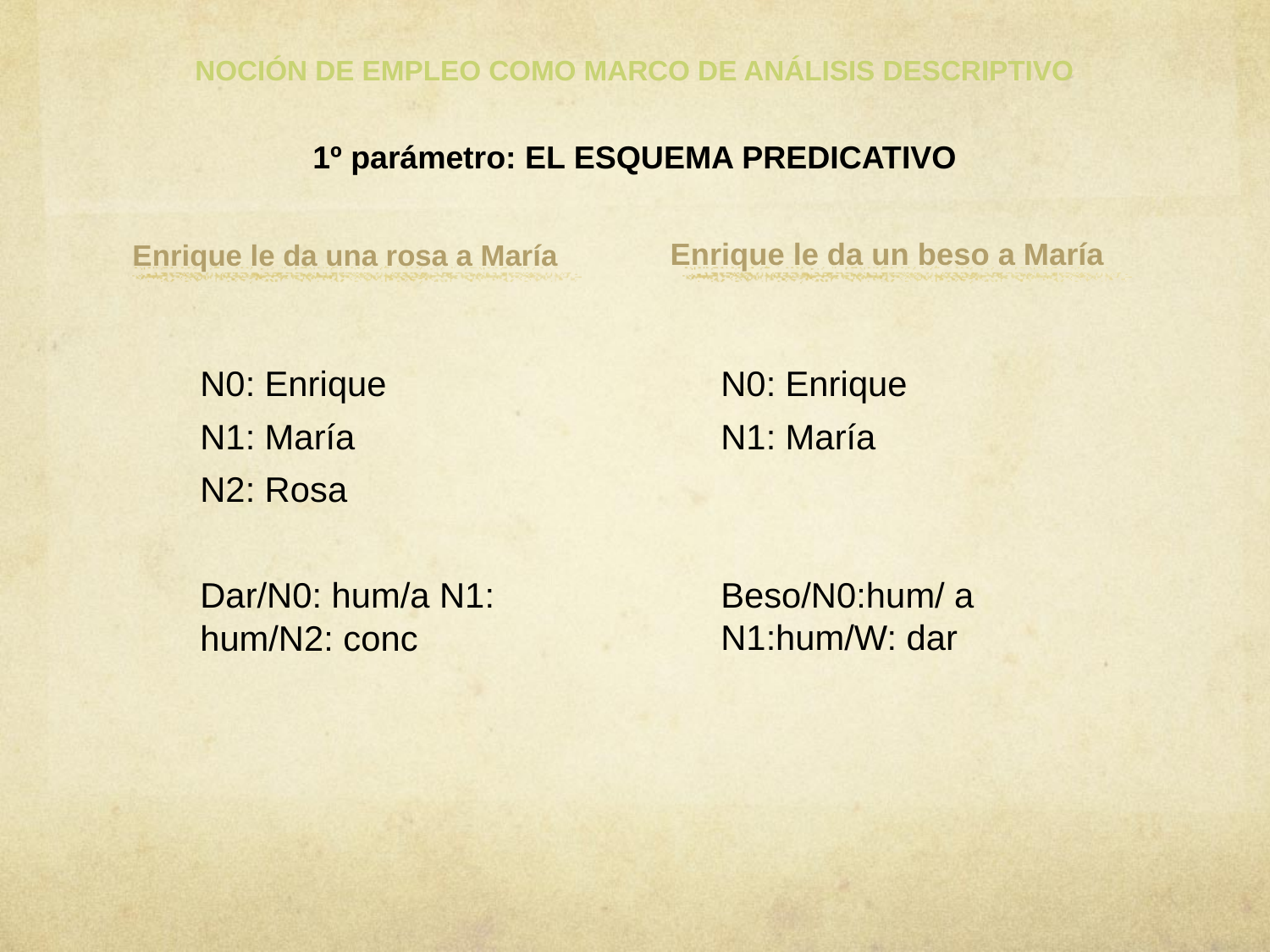

NOCIÓN DE EMPLEO COMO MARCO DE ANÁLISIS DESCRIPTIVO
# 1º parámetro: EL ESQUEMA PREDICATIVO
Enrique le da una rosa a María
Enrique le da un beso a María

N0: Enrique
N1: María
N2: Rosa

Dar/N0: hum/a N1: hum/N2: conc

N0: Enrique
N1: María

Beso/N0:hum/ a N1:hum/W: dar